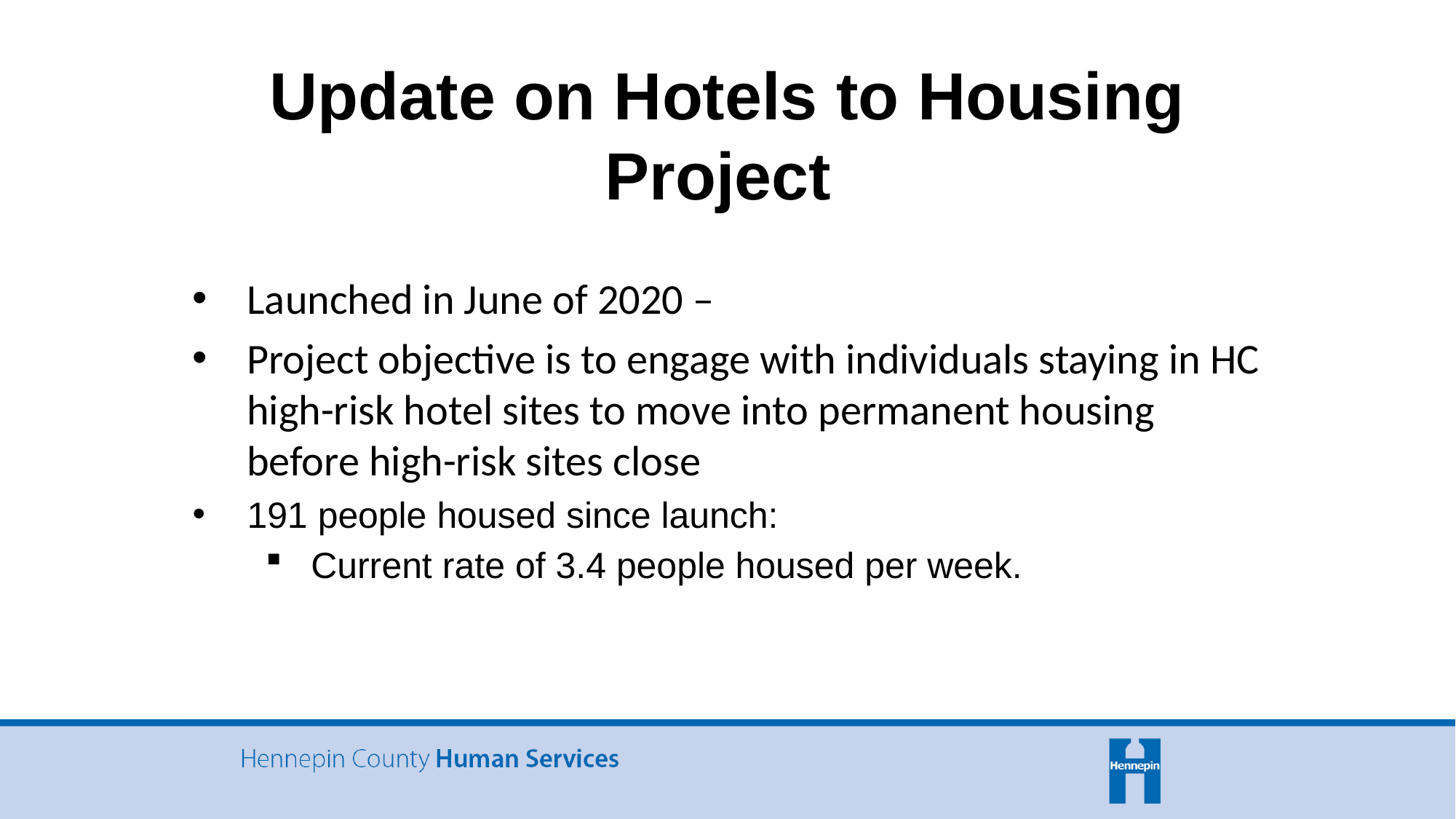

Update on Hotels to Housing Project
Launched in June of 2020 –
Project objective is to engage with individuals staying in HC high-risk hotel sites to move into permanent housing before high-risk sites close
191 people housed since launch:
Current rate of 3.4 people housed per week.